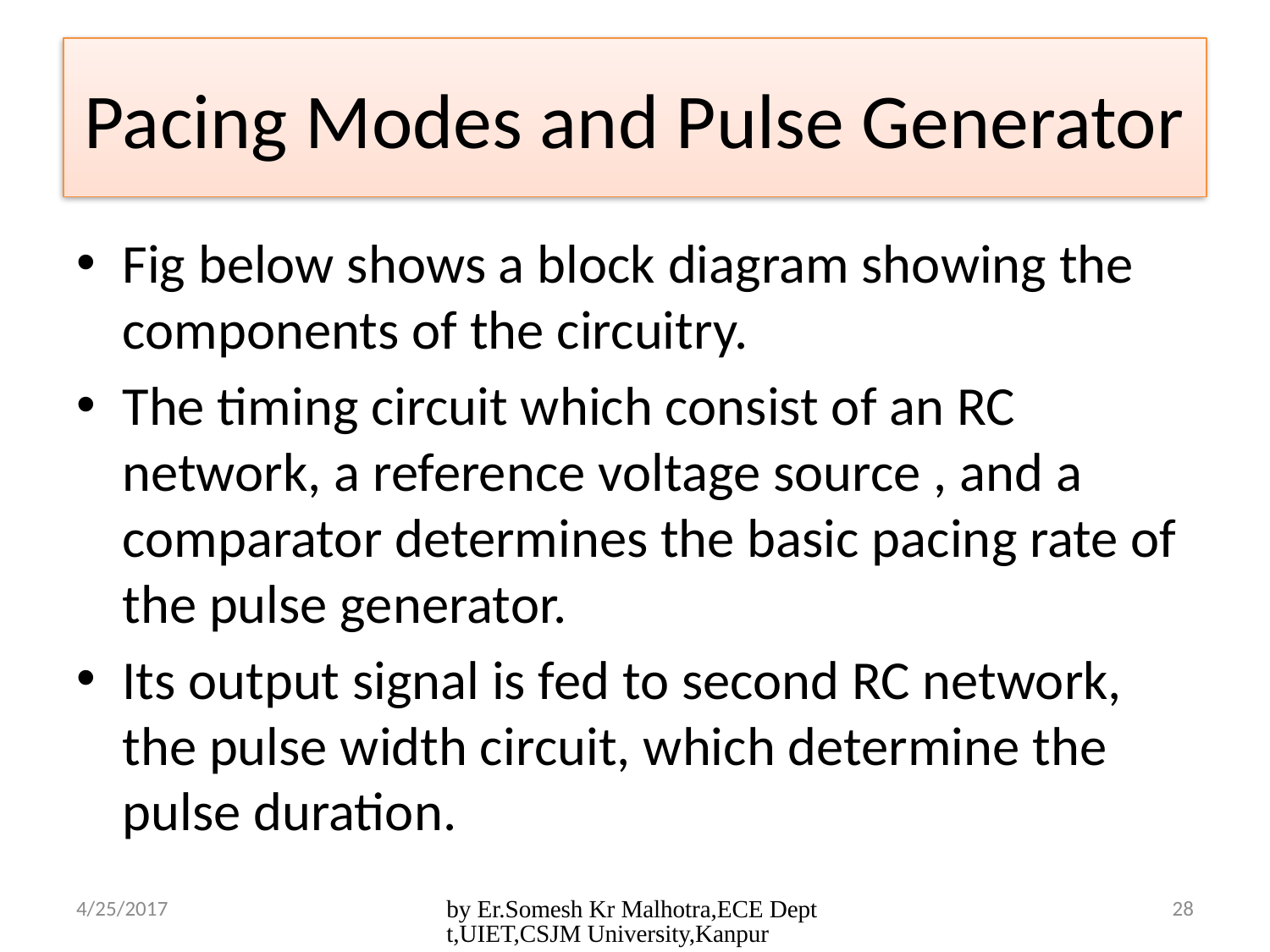

# Pacing Modes and Pulse Generator
Fig below shows a block diagram showing the components of the circuitry.
The timing circuit which consist of an RC network, a reference voltage source , and a comparator determines the basic pacing rate of the pulse generator.
Its output signal is fed to second RC network, the pulse width circuit, which determine the pulse duration.
4/25/2017
by Er.Somesh Kr Malhotra,ECE Deptt,UIET,CSJM University,Kanpur
28